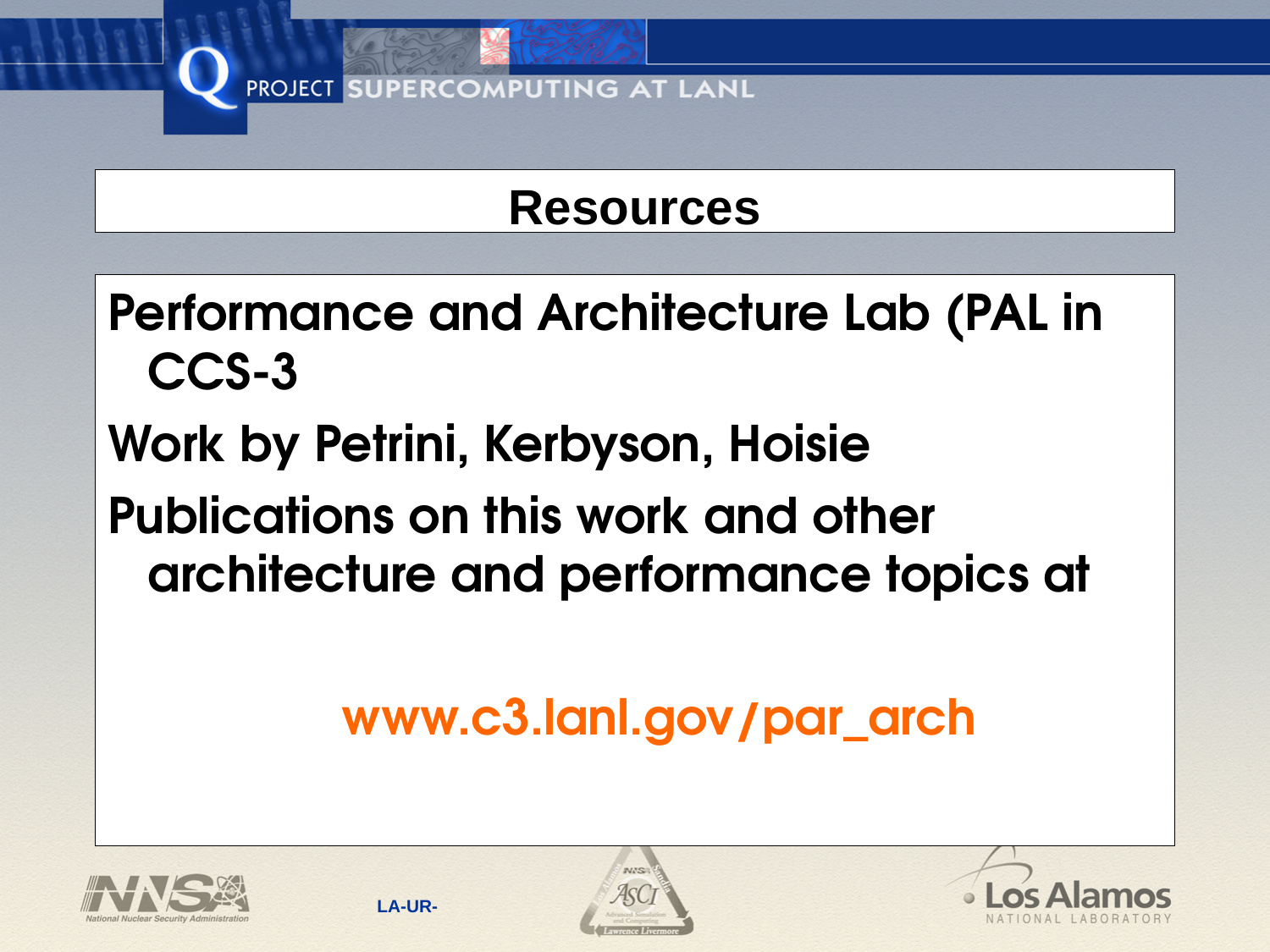

# Resources
Performance and Architecture Lab (PAL in CCS-3
Work by Petrini, Kerbyson, Hoisie
Publications on this work and other architecture and performance topics at

                 www.c3.lanl.gov/par_arch
LA-UR-